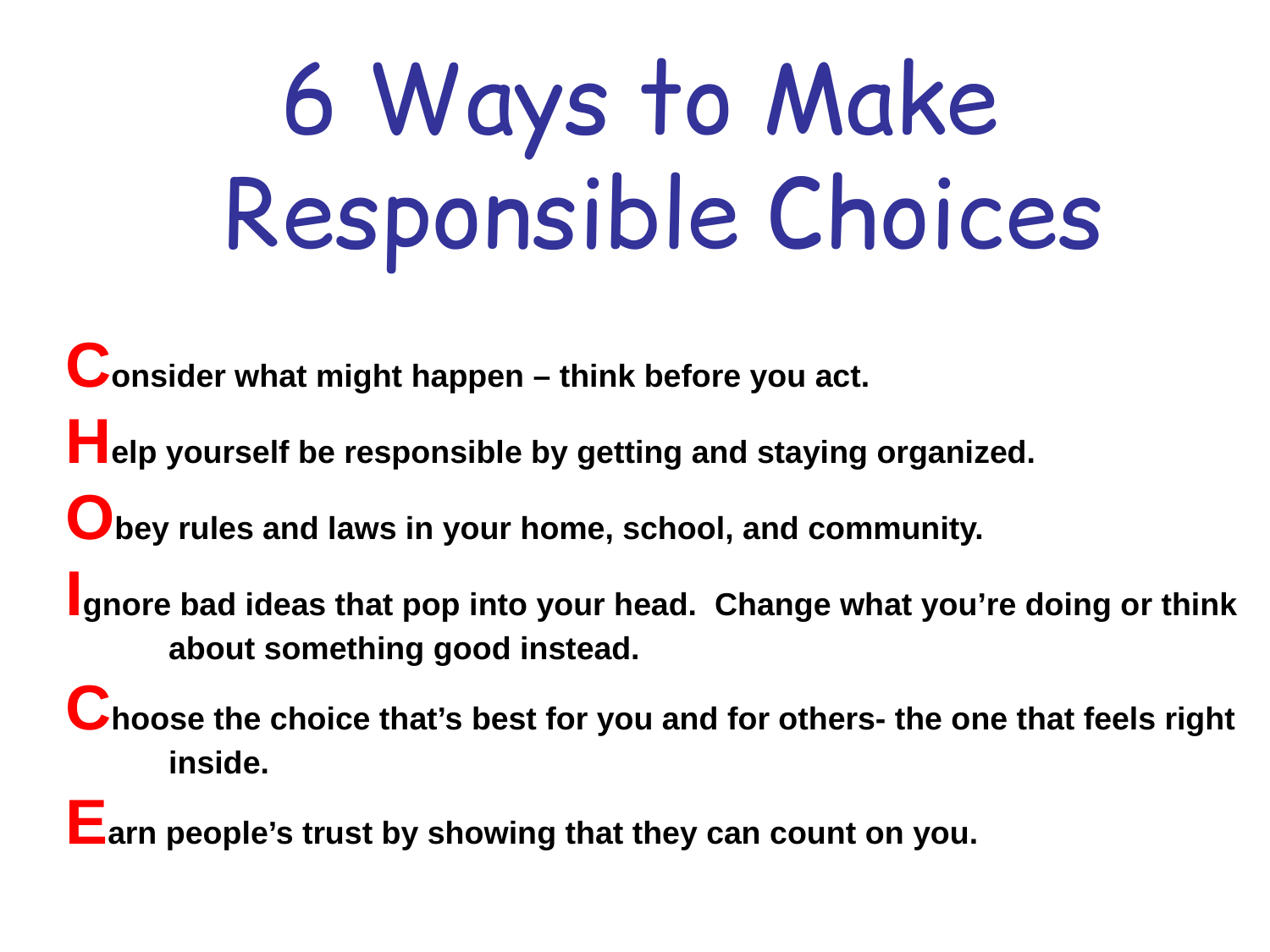

6 Ways to Make Responsible Choices
Consider what might happen – think before you act.
Help yourself be responsible by getting and staying organized.
Obey rules and laws in your home, school, and community.
Ignore bad ideas that pop into your head.  Change what you’re doing or think about something good instead.
Choose the choice that’s best for you and for others- the one that feels right inside.
Earn people’s trust by showing that they can count on you.